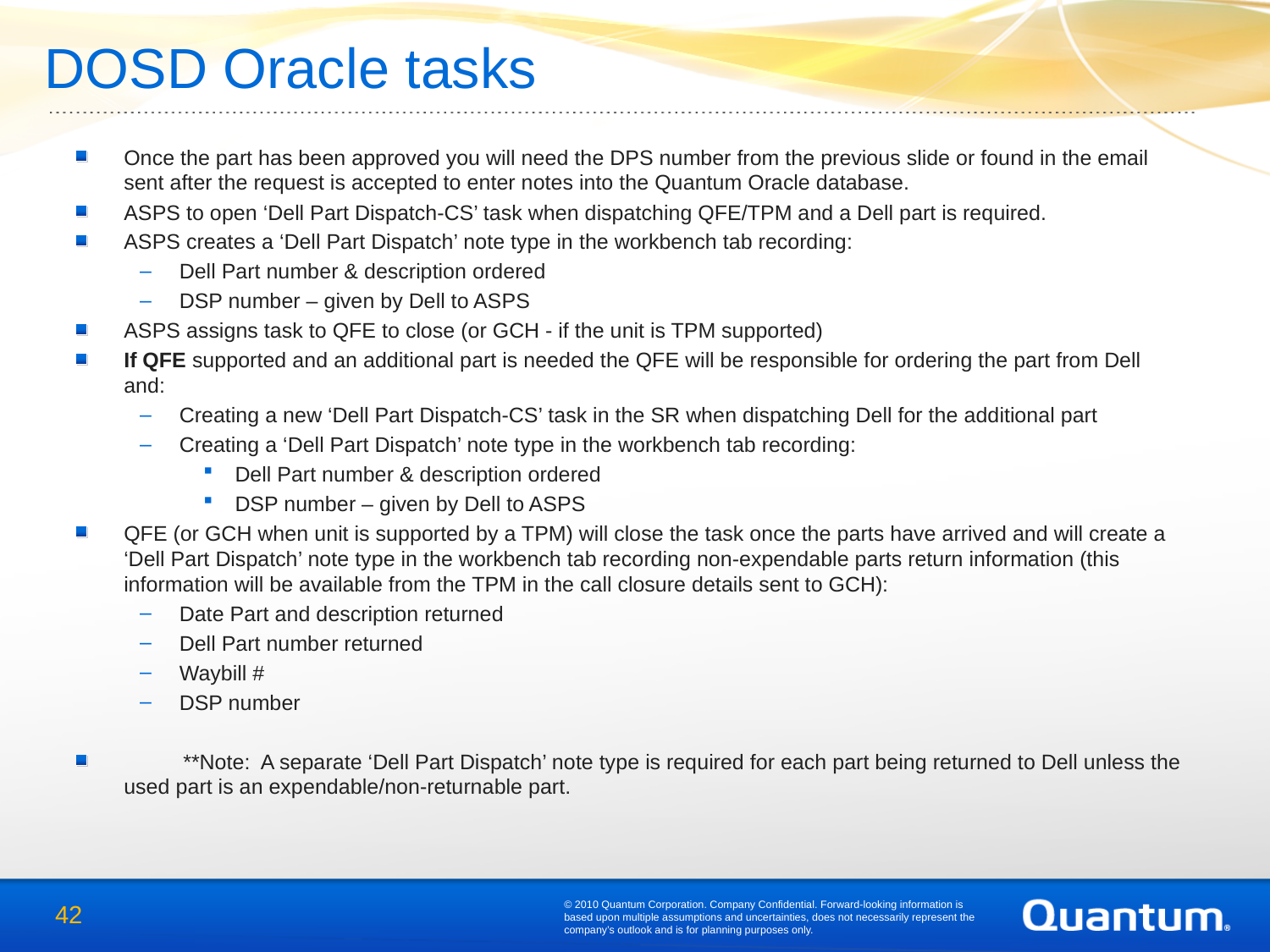

# DOSD Oracle tasks
Once the part has been approved you will need the DPS number from the previous slide or found in the email sent after the request is accepted to enter notes into the Quantum Oracle database.
ASPS to open ‘Dell Part Dispatch-CS’ task when dispatching QFE/TPM and a Dell part is required.
ASPS creates a ‘Dell Part Dispatch’ note type in the workbench tab recording:
Dell Part number & description ordered
DSP number – given by Dell to ASPS
ASPS assigns task to QFE to close (or GCH - if the unit is TPM supported)
If QFE supported and an additional part is needed the QFE will be responsible for ordering the part from Dell and:
Creating a new ‘Dell Part Dispatch-CS’ task in the SR when dispatching Dell for the additional part
Creating a ‘Dell Part Dispatch’ note type in the workbench tab recording:
Dell Part number & description ordered
DSP number – given by Dell to ASPS
QFE (or GCH when unit is supported by a TPM) will close the task once the parts have arrived and will create a ‘Dell Part Dispatch’ note type in the workbench tab recording non-expendable parts return information (this information will be available from the TPM in the call closure details sent to GCH):
Date Part and description returned
Dell Part number returned
Waybill #
DSP number

          **Note:  A separate ‘Dell Part Dispatch’ note type is required for each part being returned to Dell unless the used part is an expendable/non-returnable part.

© 2010 Quantum Corporation. Company Confidential. Forward-looking information is based upon multiple assumptions and uncertainties, does not necessarily represent the company’s outlook and is for planning purposes only.
42